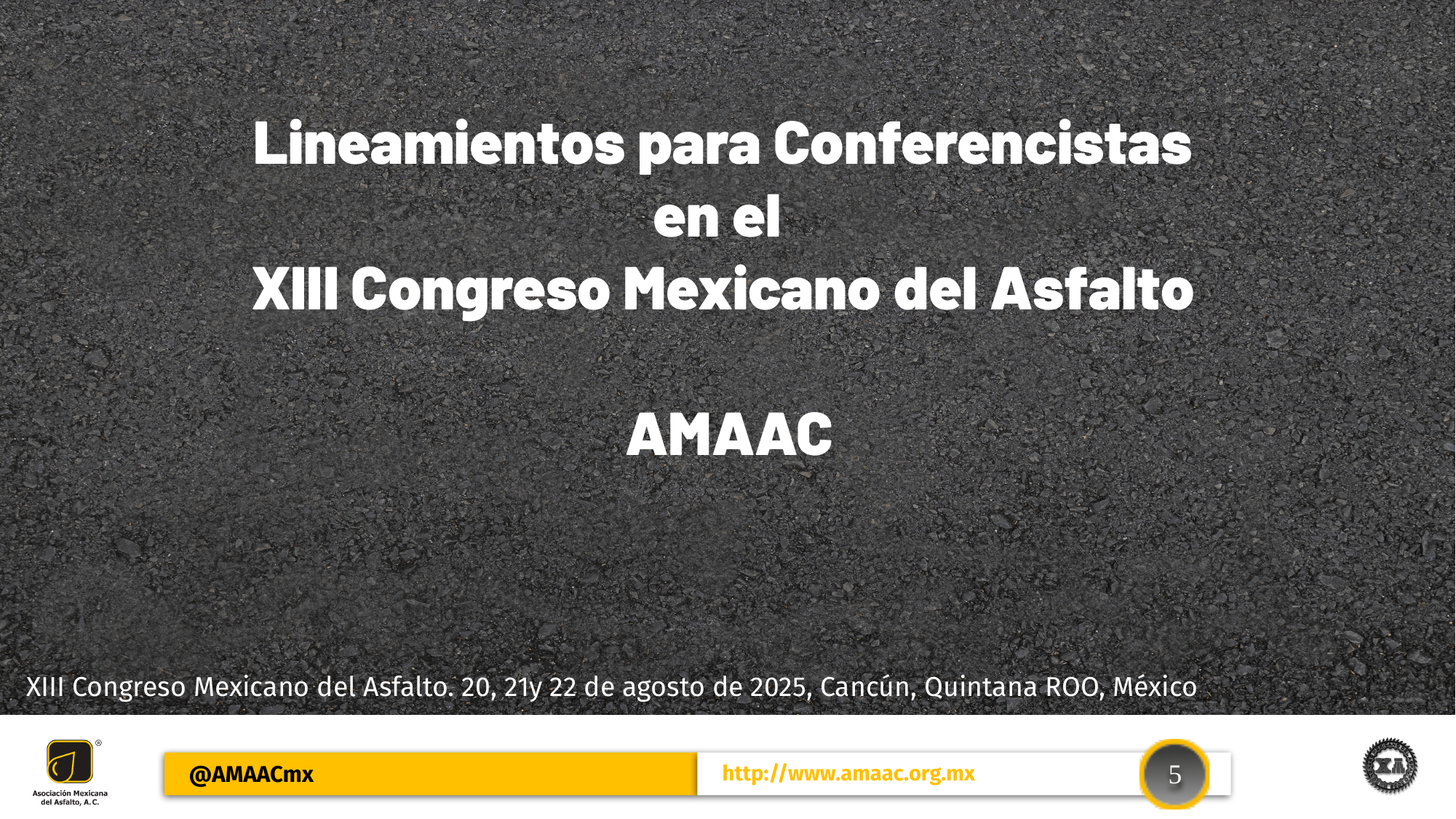

Lineamientos para Conferencistas
en el
XIII Congreso Mexicano del Asfalto

 AMAAC

XIII Congreso Mexicano del Asfalto. 20, 21y 22 de agosto de 2025, Cancún, Quintana ROO, México